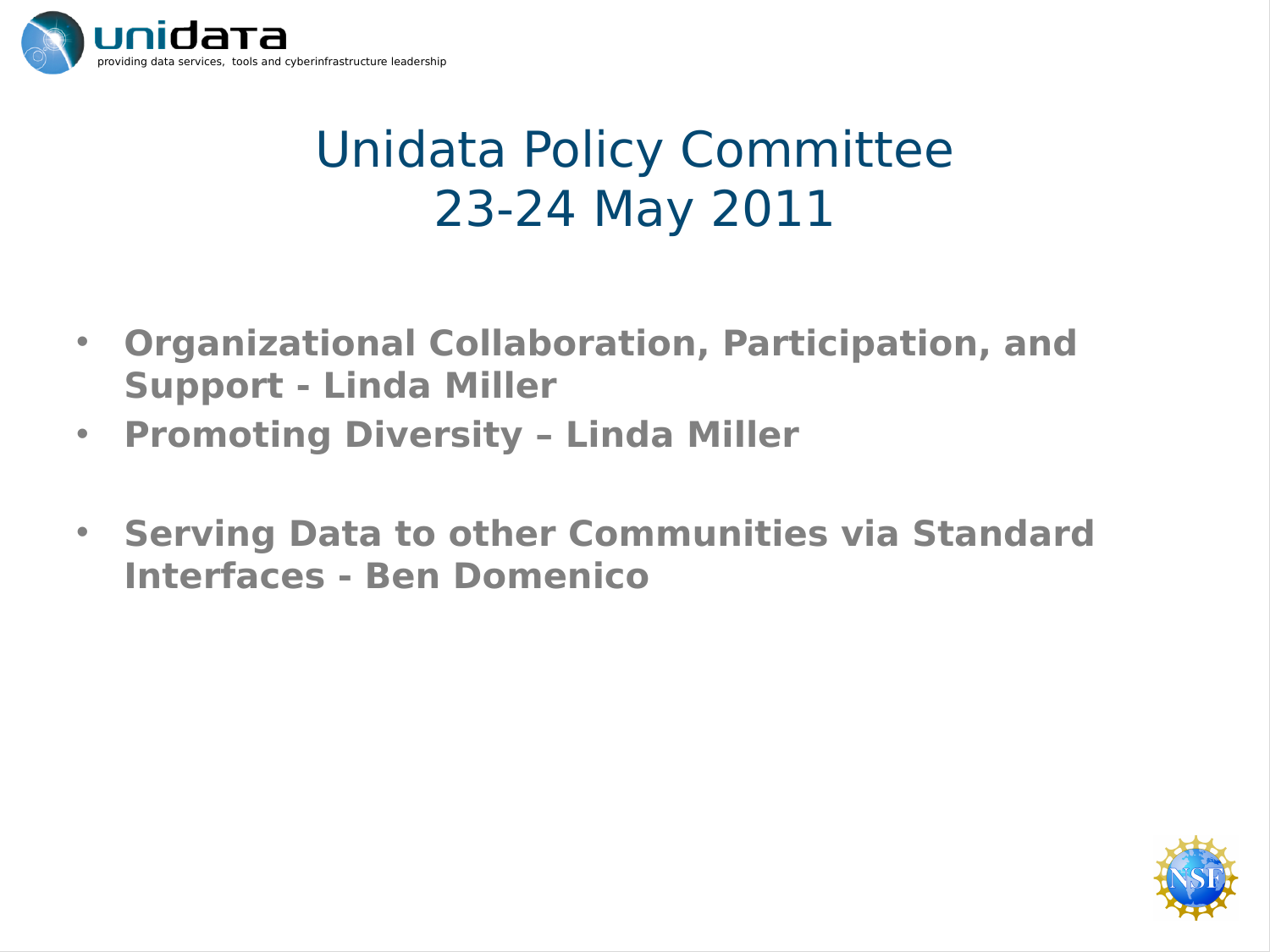

# Unidata Policy Committee 23-24 May 2011

Organizational Collaboration, Participation, and Support - Linda Miller
Promoting Diversity – Linda Miller

Serving Data to other Communities via Standard Interfaces - Ben Domenico